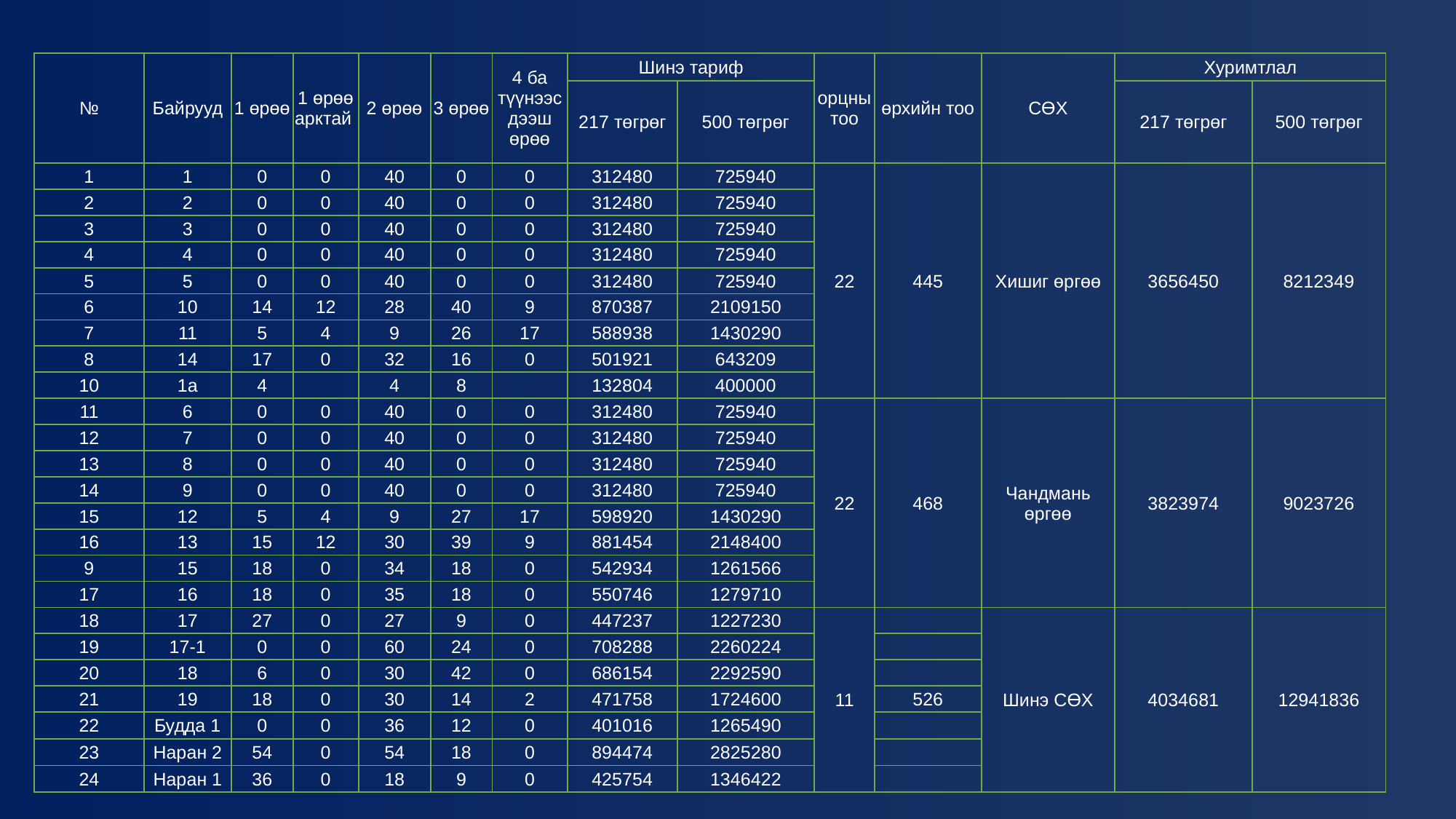

| № | Байрууд | 1 өрөө | 1 өрөө арктай | 2 өрөө | 3 өрөө | 4 ба түүнээс дээш өрөө | Шинэ тариф |  | орцны тоо | өрхийн тоо | СӨХ | Хуримтлал |  |
| --- | --- | --- | --- | --- | --- | --- | --- | --- | --- | --- | --- | --- | --- |
|  |  |  |  |  |  |  | 217 төгрөг | 500 төгрөг |  |  |  | 217 төгрөг | 500 төгрөг |
| 1 | 1 | 0 | 0 | 40 | 0 | 0 | 312480 | 725940 | 22 | 445 | Хишиг өргөө | 3656450 | 8212349 |
| 2 | 2 | 0 | 0 | 40 | 0 | 0 | 312480 | 725940 |  |  |  |  |  |
| 3 | 3 | 0 | 0 | 40 | 0 | 0 | 312480 | 725940 |  |  |  |  |  |
| 4 | 4 | 0 | 0 | 40 | 0 | 0 | 312480 | 725940 |  |  |  |  |  |
| 5 | 5 | 0 | 0 | 40 | 0 | 0 | 312480 | 725940 |  |  |  |  |  |
| 6 | 10 | 14 | 12 | 28 | 40 | 9 | 870387 | 2109150 |  |  |  |  |  |
| 7 | 11 | 5 | 4 | 9 | 26 | 17 | 588938 | 1430290 |  |  |  |  |  |
| 8 | 14 | 17 | 0 | 32 | 16 | 0 | 501921 | 643209 |  |  |  |  |  |
| 10 | 1a | 4 |  | 4 | 8 |  | 132804 | 400000 |  |  |  |  |  |
| 11 | 6 | 0 | 0 | 40 | 0 | 0 | 312480 | 725940 | 22 | 468 | Чандмань өргөө | 3823974 | 9023726 |
| 12 | 7 | 0 | 0 | 40 | 0 | 0 | 312480 | 725940 |  |  |  |  |  |
| 13 | 8 | 0 | 0 | 40 | 0 | 0 | 312480 | 725940 |  |  |  |  |  |
| 14 | 9 | 0 | 0 | 40 | 0 | 0 | 312480 | 725940 |  |  |  |  |  |
| 15 | 12 | 5 | 4 | 9 | 27 | 17 | 598920 | 1430290 |  |  |  |  |  |
| 16 | 13 | 15 | 12 | 30 | 39 | 9 | 881454 | 2148400 |  |  |  |  |  |
| 9 | 15 | 18 | 0 | 34 | 18 | 0 | 542934 | 1261566 |  |  |  |  |  |
| 17 | 16 | 18 | 0 | 35 | 18 | 0 | 550746 | 1279710 |  |  |  |  |  |
| 18 | 17 | 27 | 0 | 27 | 9 | 0 | 447237 | 1227230 | 11 |  | Шинэ СӨХ | 4034681 | 12941836 |
| 19 | 17-1 | 0 | 0 | 60 | 24 | 0 | 708288 | 2260224 |  |  |  |  |  |
| 20 | 18 | 6 | 0 | 30 | 42 | 0 | 686154 | 2292590 |  |  |  |  |  |
| 21 | 19 | 18 | 0 | 30 | 14 | 2 | 471758 | 1724600 |  | 526 |  |  |  |
| 22 | Будда 1 | 0 | 0 | 36 | 12 | 0 | 401016 | 1265490 |  |  |  |  |  |
| 23 | Наран 2 | 54 | 0 | 54 | 18 | 0 | 894474 | 2825280 |  |  |  |  |  |
| 24 | Наран 1 | 36 | 0 | 18 | 9 | 0 | 425754 | 1346422 |  |  |  |  |  |